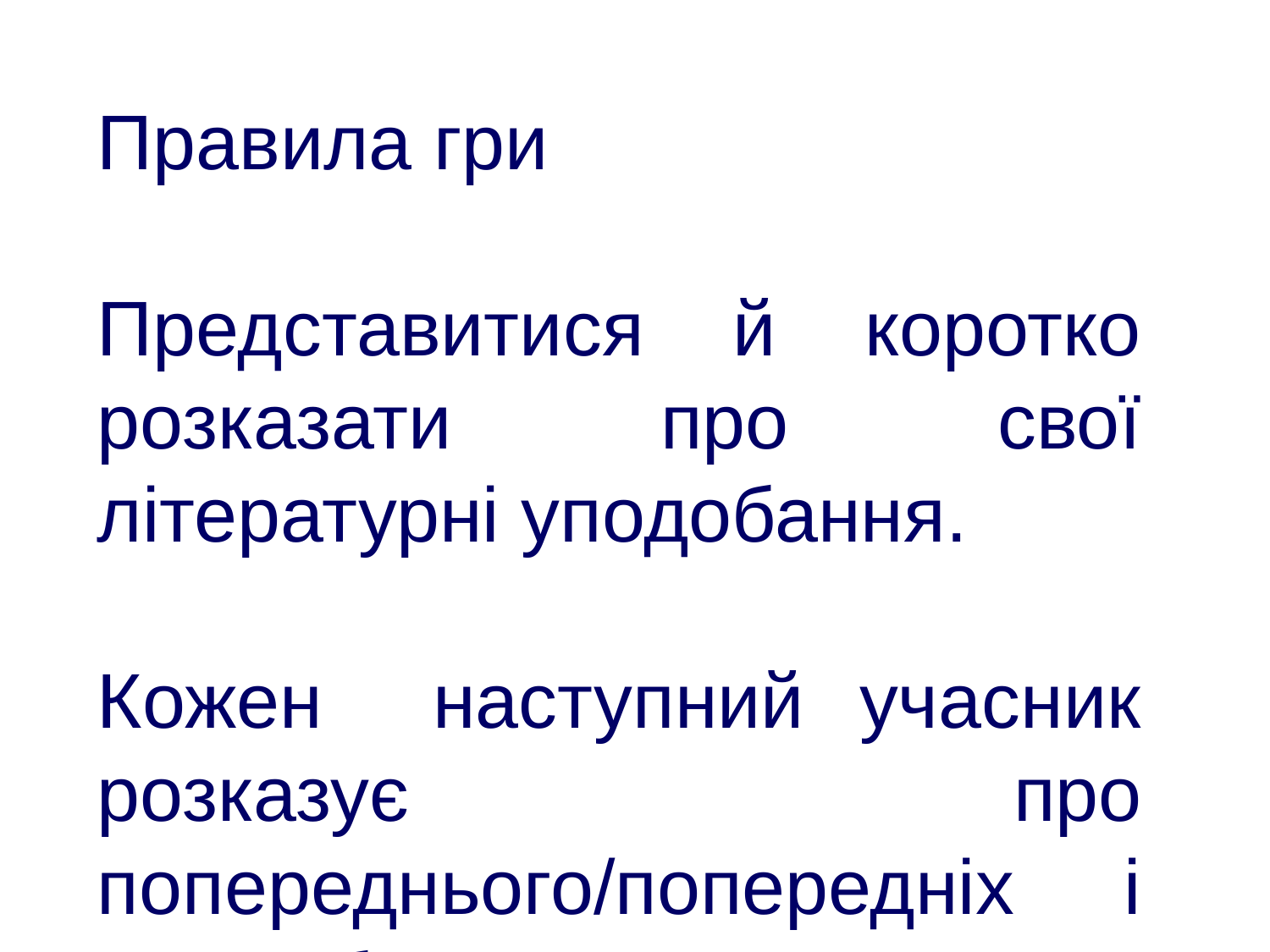

Правила гри

Представитися й коротко розказати про свої літературні уподобання.

Кожен  наступний учасник розказує про попереднього/попередніх  і про себе.